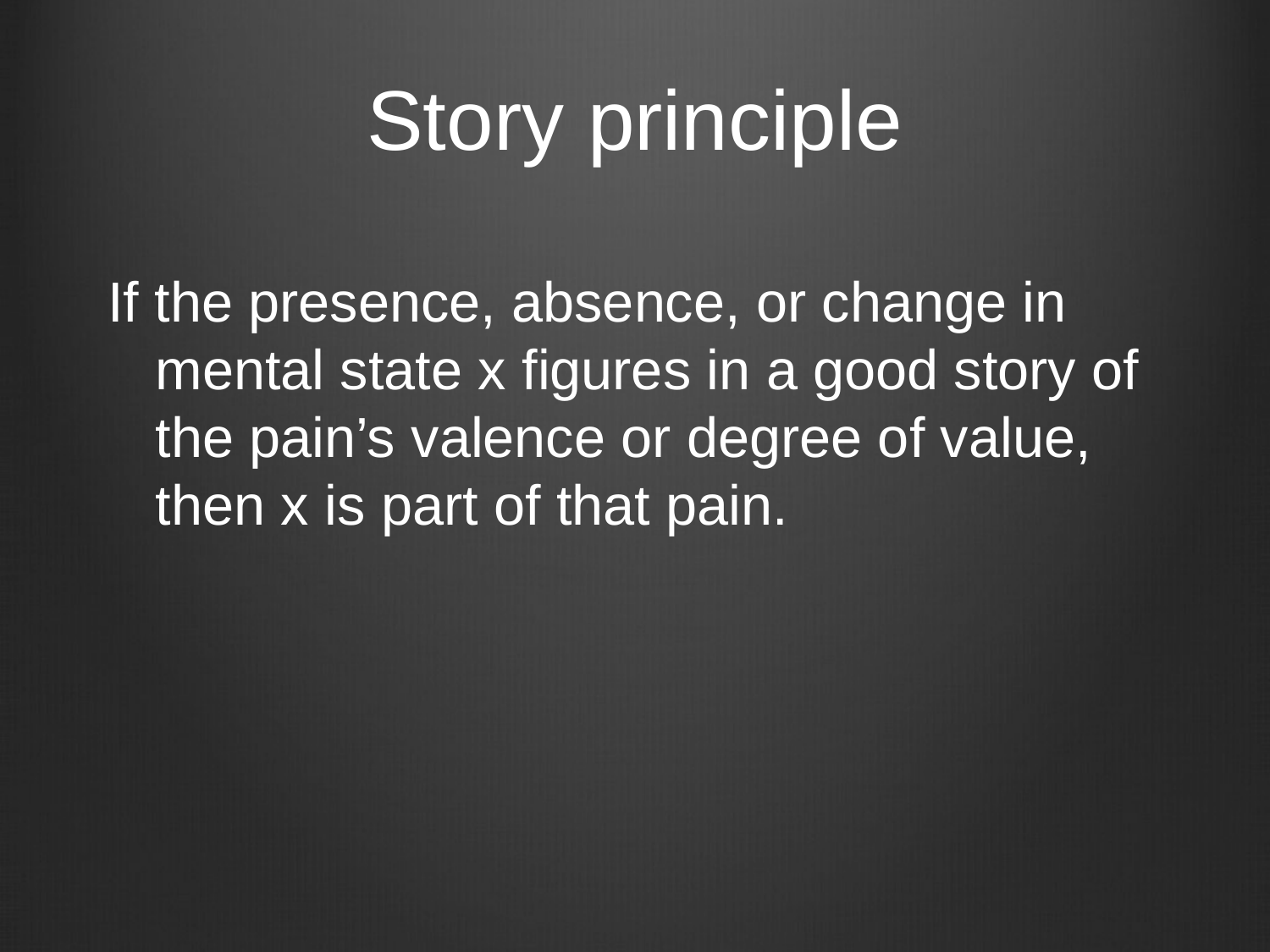

# Story principle
If the presence, absence, or change in mental state x figures in a good story of the pain’s valence or degree of value, then x is part of that pain.